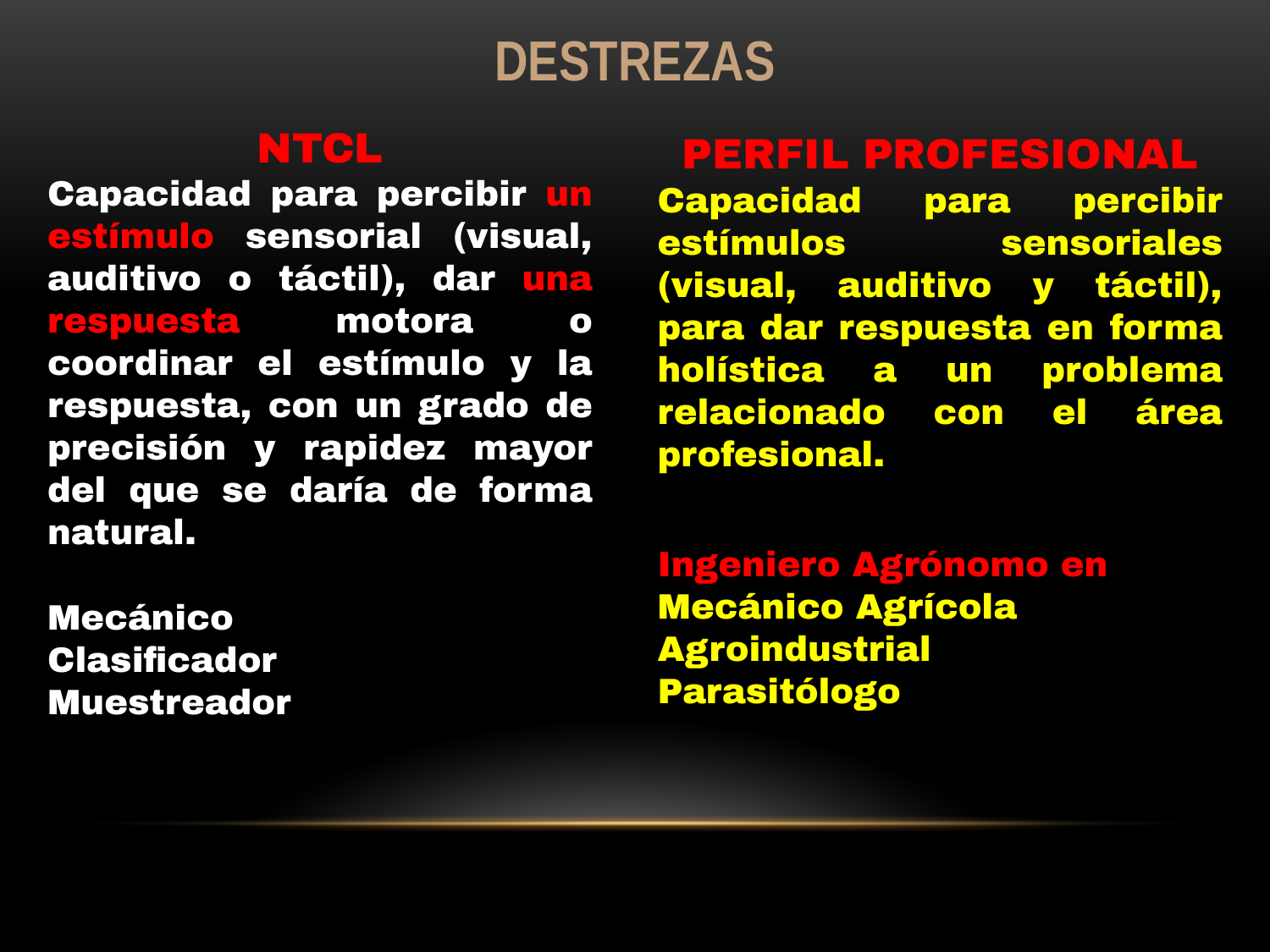

DESTREZAS
NTCL
Capacidad para percibir un estímulo sensorial (visual, auditivo o táctil), dar una respuesta motora o coordinar el estímulo y la respuesta, con un grado de precisión y rapidez mayor del que se daría de forma natural.

Mecánico
Clasificador
Muestreador
PERFIL PROFESIONAL
Capacidad para percibir estímulos sensoriales (visual, auditivo y táctil), para dar respuesta en forma holística a un problema relacionado con el área profesional.

Ingeniero Agrónomo en
Mecánico Agrícola
Agroindustrial
Parasitólogo